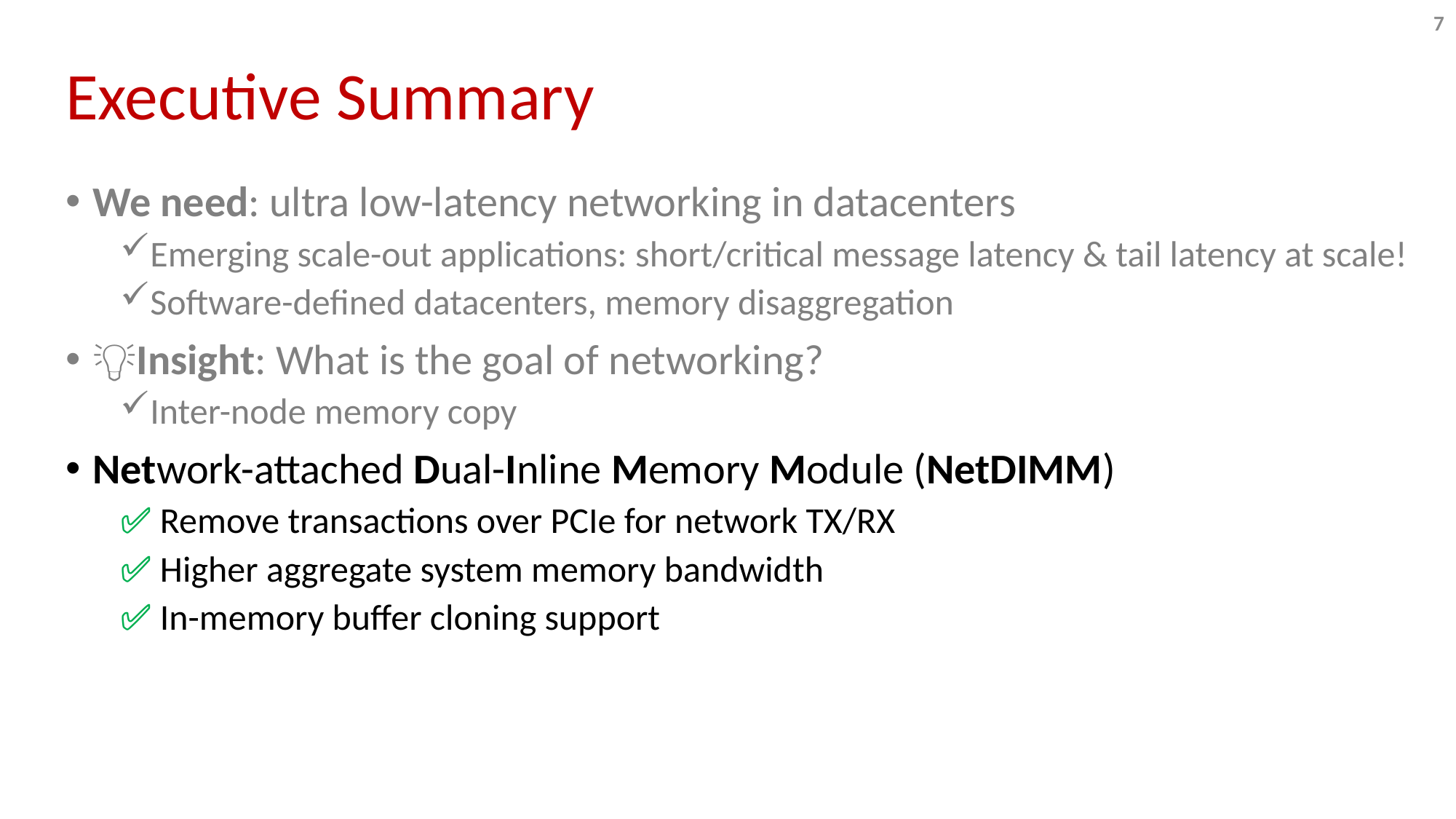

7
# Executive Summary
We need: ultra low-latency networking in datacenters
Emerging scale-out applications: short/critical message latency & tail latency at scale!
Software-defined datacenters, memory disaggregation
💡Insight: What is the goal of networking?
Inter-node memory copy
Network-attached Dual-Inline Memory Module (NetDIMM)
✅ Remove transactions over PCIe for network TX/RX
✅ Higher aggregate system memory bandwidth
✅ In-memory buffer cloning support